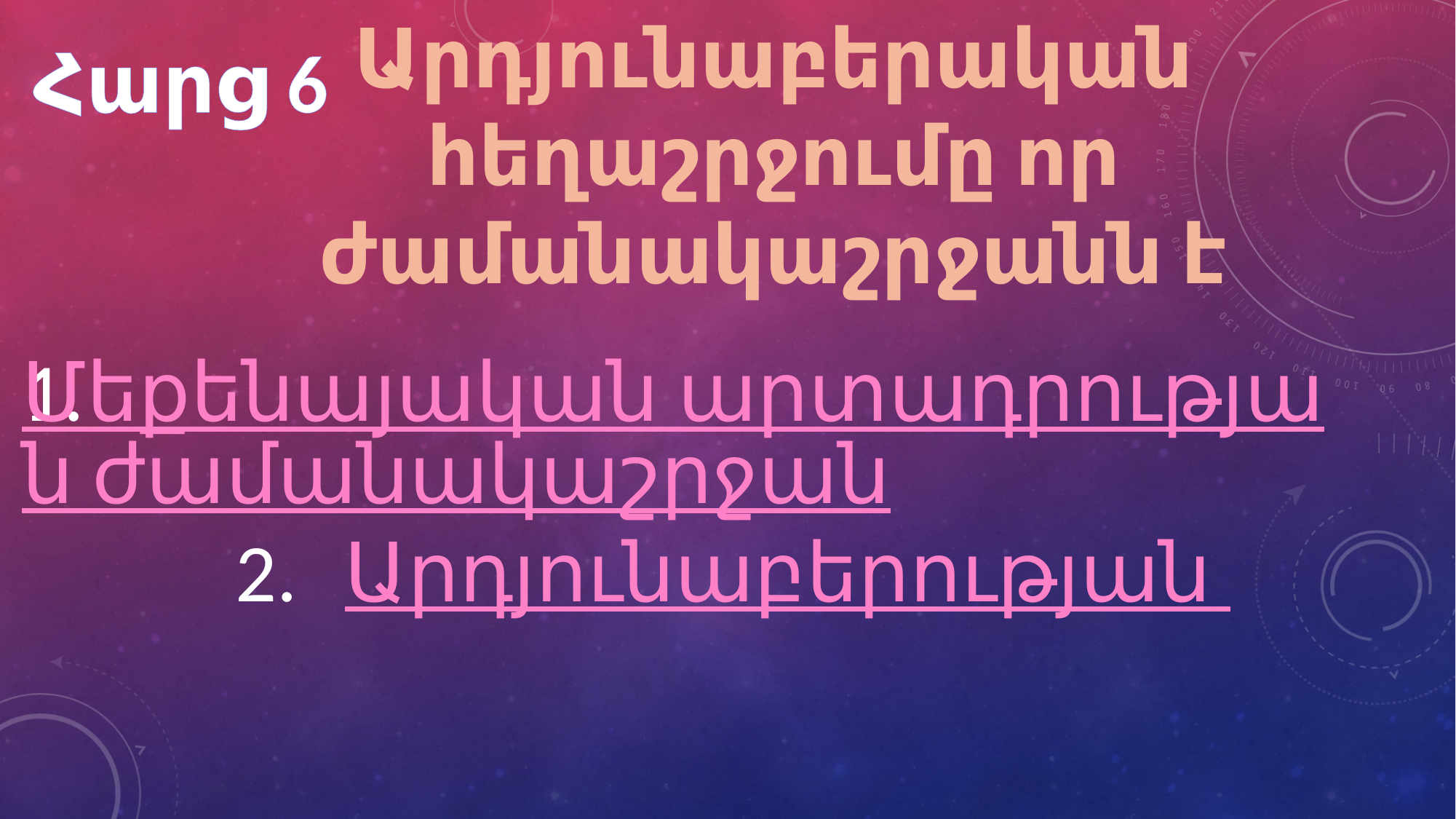

Արդյունաբերական հեղաշրջումը որ ժամանակաշրջանն է
Հարց 6
Մեքենայական արտադրության ժամանակաշրջան
Արդյունաբերության